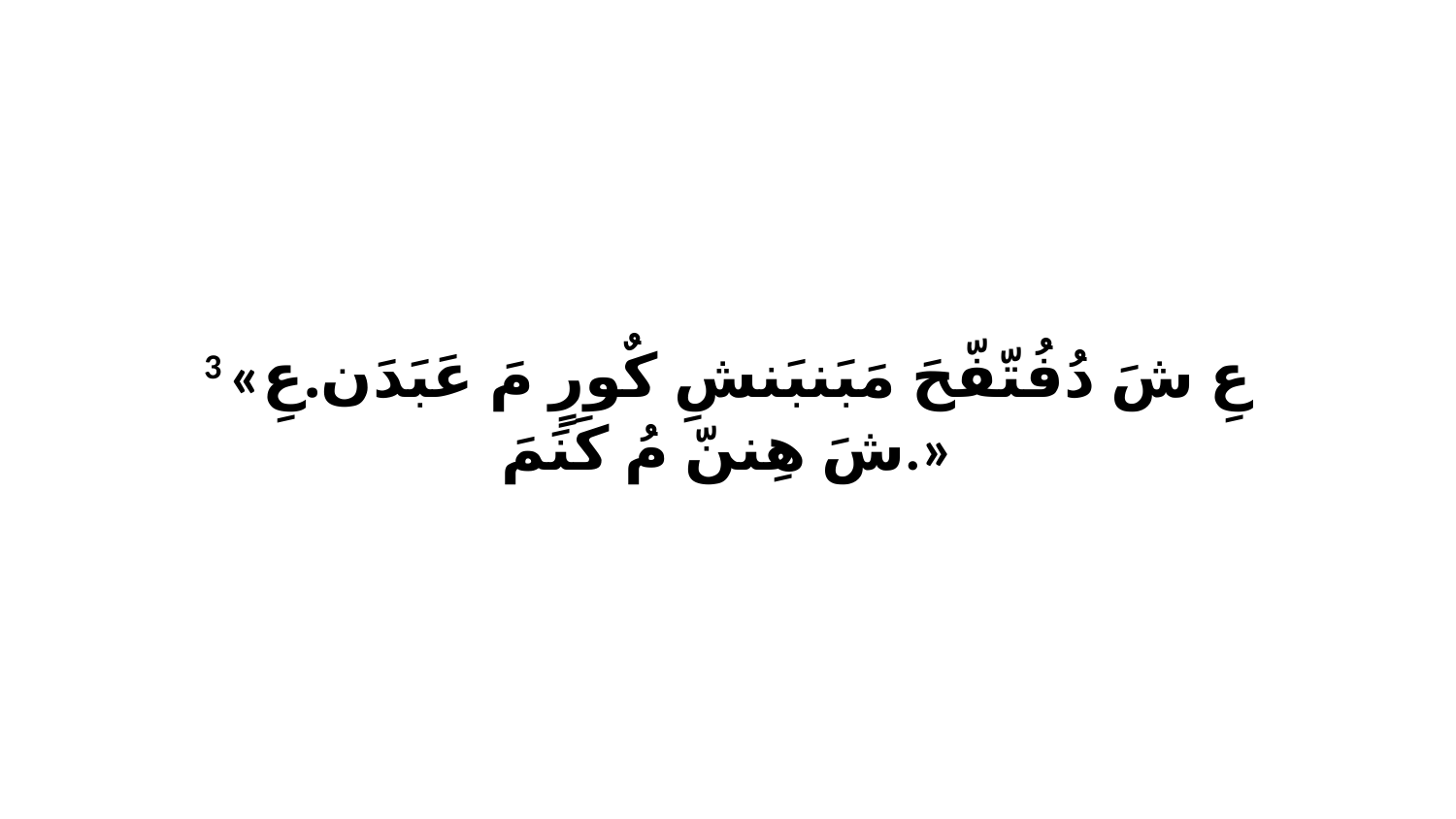

3 «عِ شَ دُفُتّفّحَ مَبَنبَنشِ كٌورٍ مَ عَبَدَن.عِ شَ هِننّ مُ كَنَمَ.»